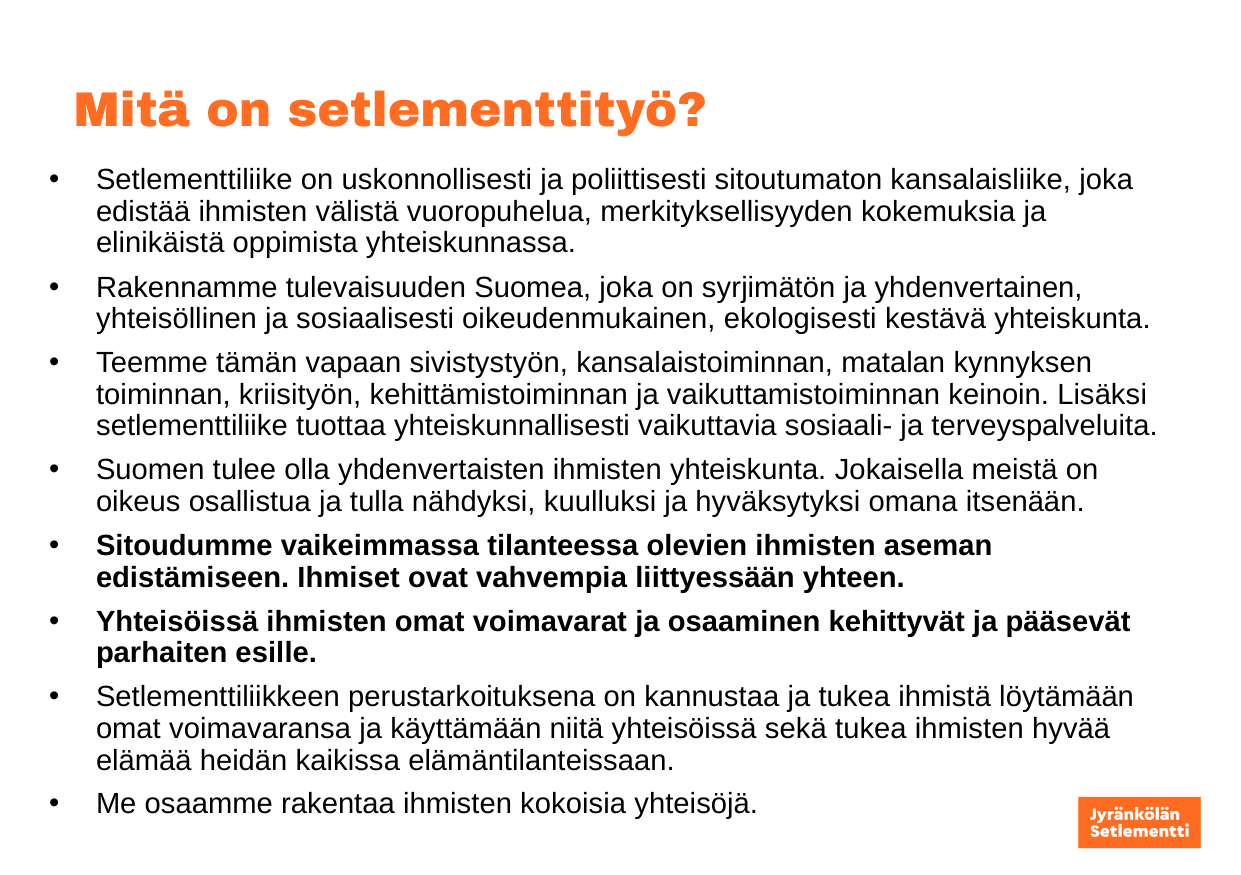

# Mitä on setlementtityö?
Setlementtiliike on uskonnollisesti ja poliittisesti sitoutumaton kansalaisliike, joka edistää ihmisten välistä vuoropuhelua, merkityksellisyyden kokemuksia ja elinikäistä oppimista yhteiskunnassa.
Rakennamme tulevaisuuden Suomea, joka on syrjimätön ja yhdenvertainen, yhteisöllinen ja sosiaalisesti oikeudenmukainen, ekologisesti kestävä yhteiskunta.
Teemme tämän vapaan sivistystyön, kansalaistoiminnan, matalan kynnyksen toiminnan, kriisityön, kehittämistoiminnan ja vaikuttamistoiminnan keinoin. Lisäksi setlementtiliike tuottaa yhteiskunnallisesti vaikuttavia sosiaali- ja terveyspalveluita.
Suomen tulee olla yhdenvertaisten ihmisten yhteiskunta. Jokaisella meistä on oikeus osallistua ja tulla nähdyksi, kuulluksi ja hyväksytyksi omana itsenään.
Sitoudumme vaikeimmassa tilanteessa olevien ihmisten aseman edistämiseen. Ihmiset ovat vahvempia liittyessään yhteen.
Yhteisöissä ihmisten omat voimavarat ja osaaminen kehittyvät ja pääsevät parhaiten esille.
Setlementtiliikkeen perustarkoituksena on kannustaa ja tukea ihmistä löytämään omat voimavaransa ja käyttämään niitä yhteisöissä sekä tukea ihmisten hyvää elämää heidän kaikissa elämäntilanteissaan.
Me osaamme rakentaa ihmisten kokoisia yhteisöjä.